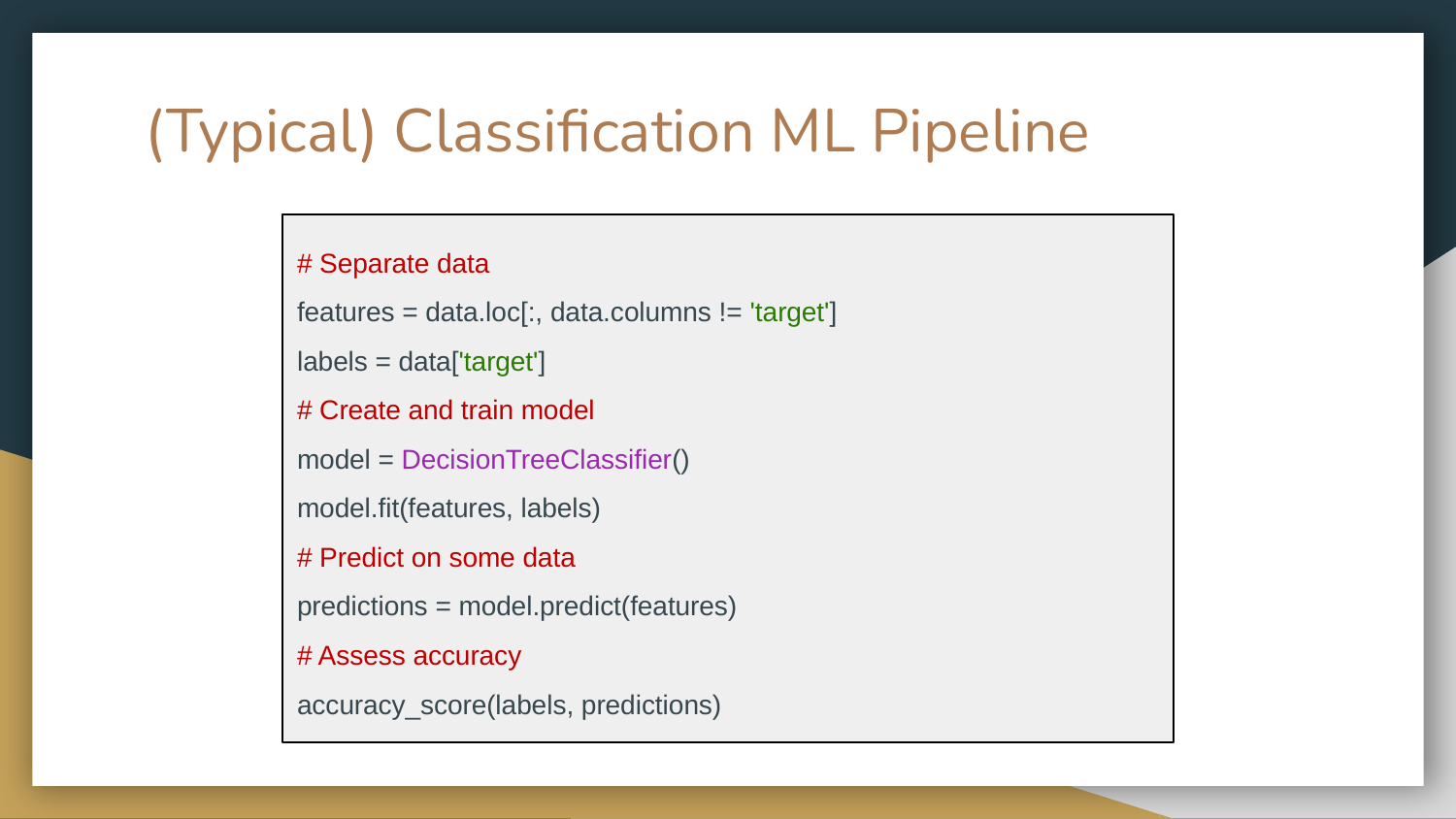

# (Typical) Classification ML Pipeline

# Separate data
features = data.loc[:, data.columns != 'target']
labels = data['target']
# Create and train model
model = DecisionTreeClassifier()
model.fit(features, labels)
# Predict on some data
predictions = model.predict(features)
# Assess accuracy
accuracy_score(labels, predictions)